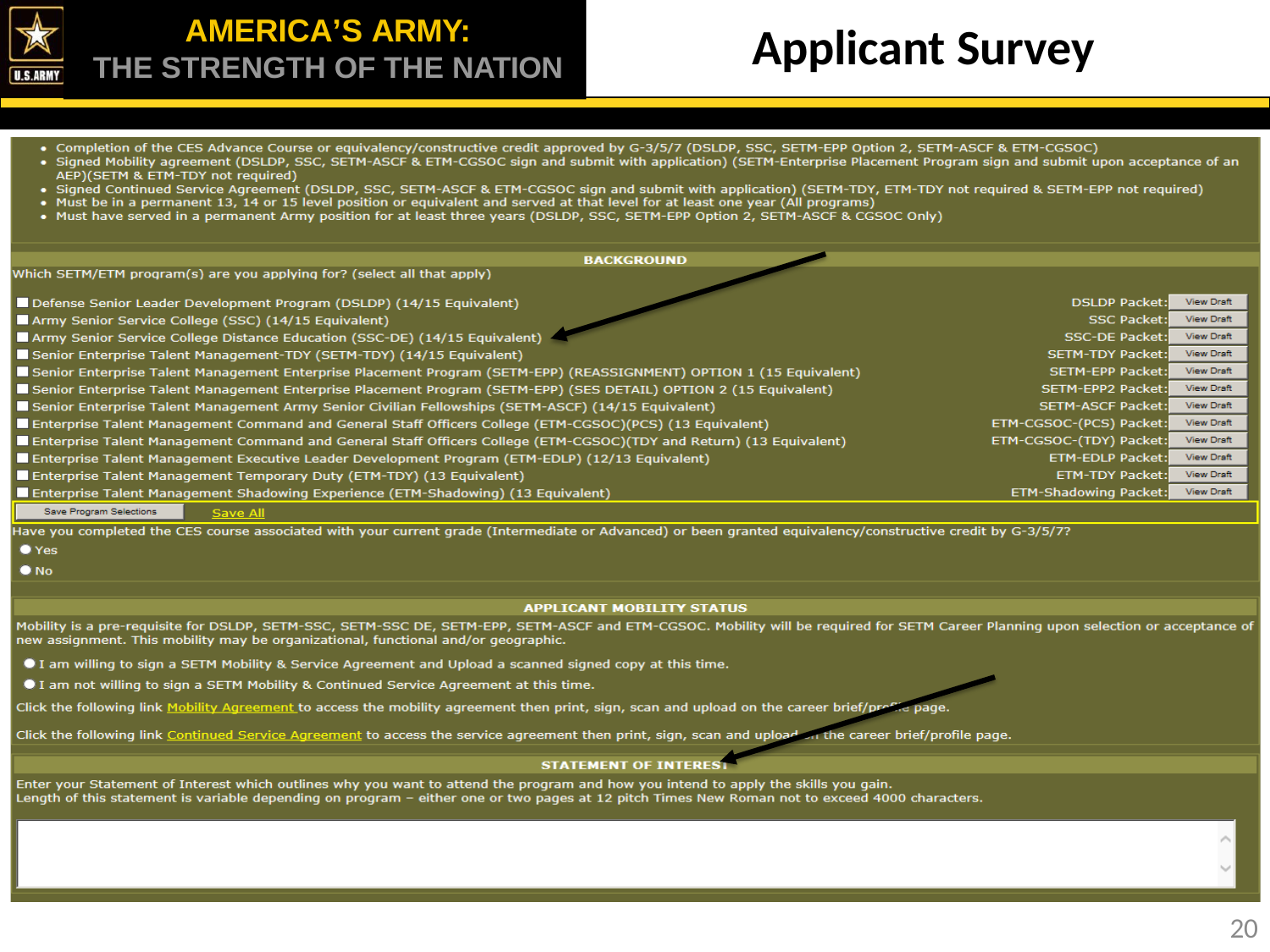

AMERICA’S ARMY:
THE STRENGTH OF THE NATION
# Applicant Survey

20